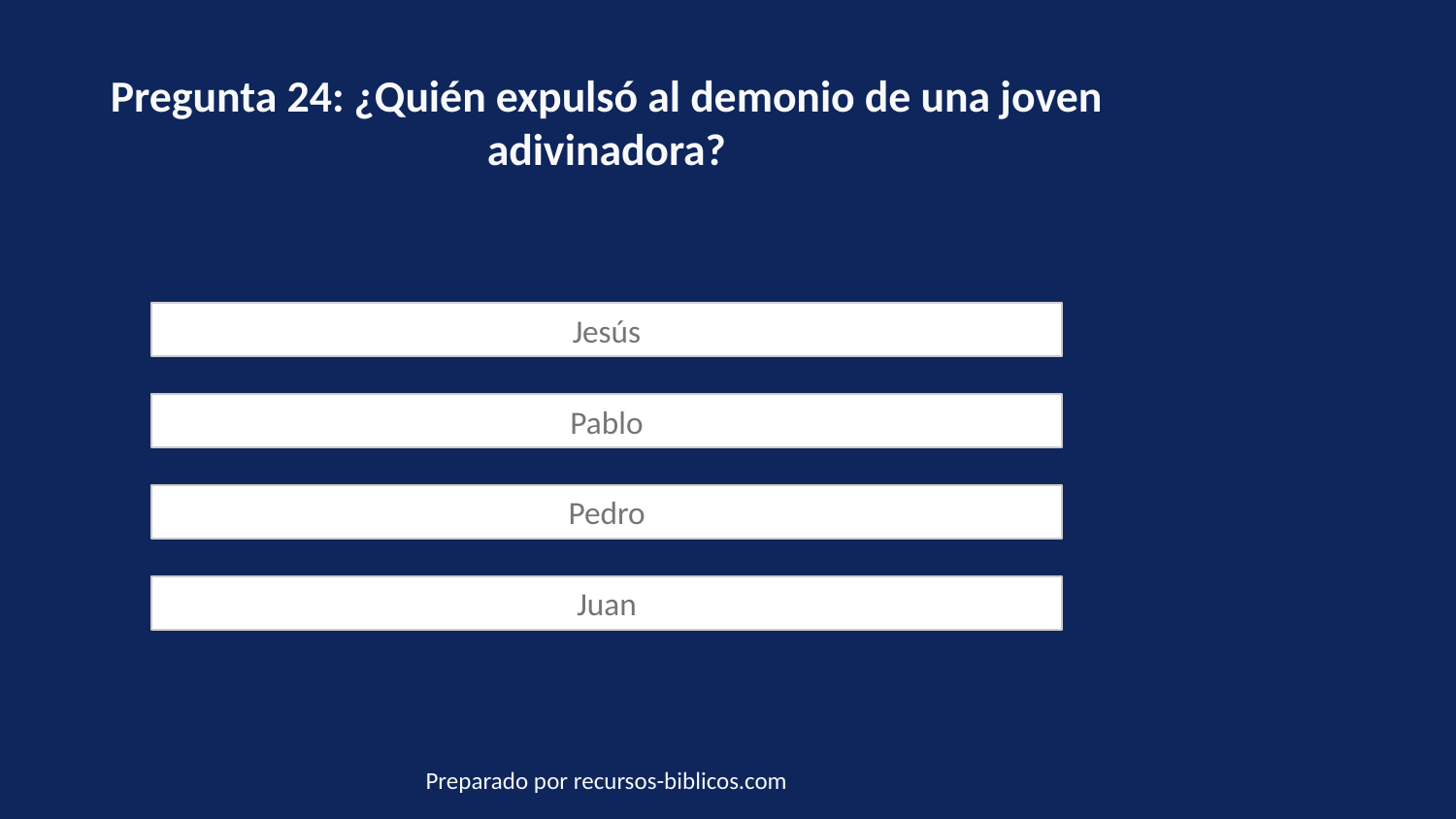

Pregunta 24: ¿Quién expulsó al demonio de una joven adivinadora?
Jesús
Pablo
Pedro
Juan
Preparado por recursos-biblicos.com